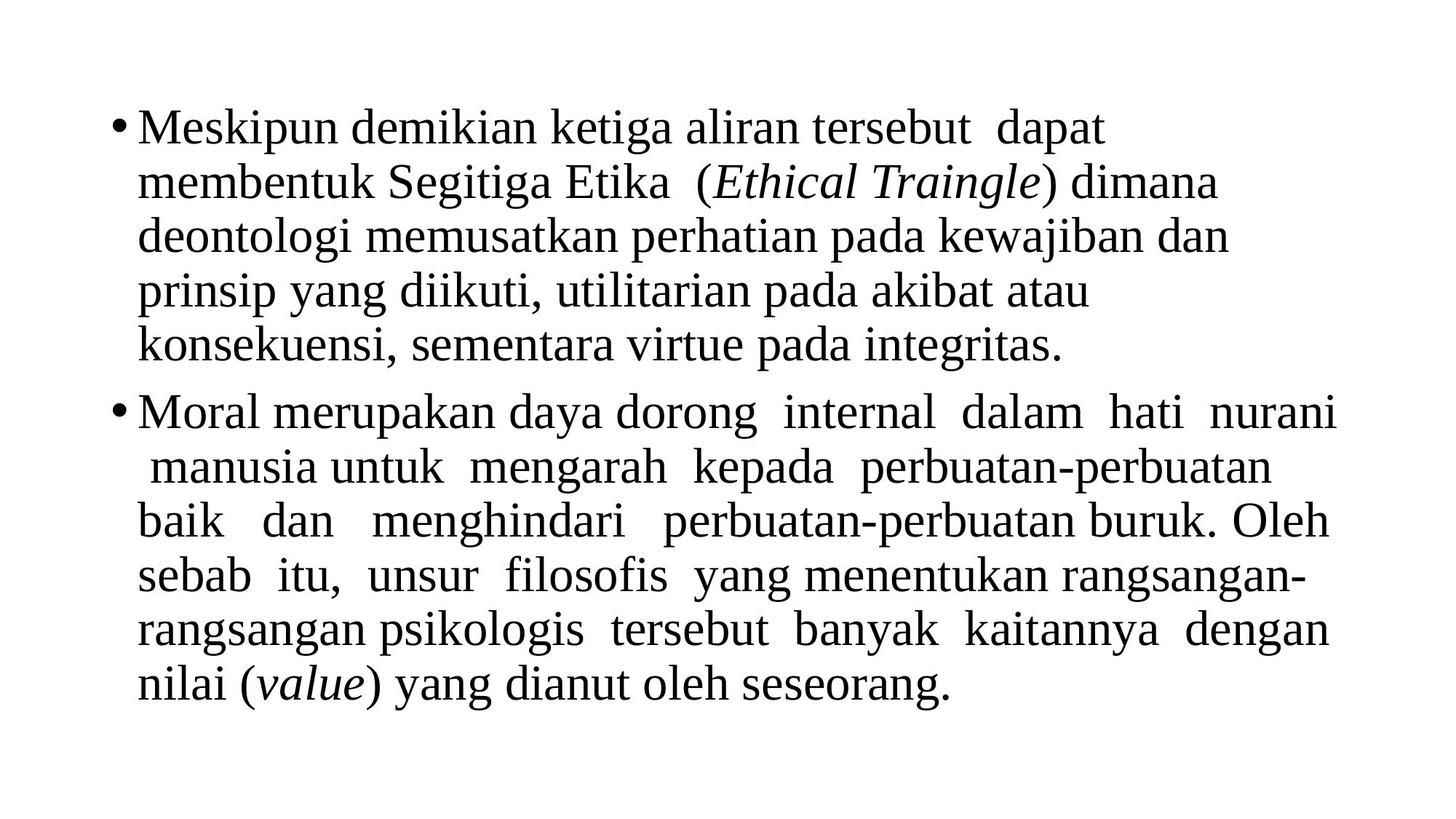

#
Meskipun demikian ketiga aliran tersebut  dapat membentuk Segitiga Etika  (Ethical Traingle) dimana deontologi memusatkan perhatian pada kewajiban dan prinsip yang diikuti, utilitarian pada akibat atau konsekuensi, sementara virtue pada integritas.
Moral merupakan daya dorong  internal  dalam  hati  nurani  manusia untuk  mengarah  kepada  perbuatan-perbuatan baik   dan   menghindari   perbuatan-perbuatan buruk. Oleh  sebab  itu,  unsur  filosofis  yang menentukan rangsangan- rangsangan psikologis  tersebut  banyak  kaitannya  dengan nilai (value) yang dianut oleh seseorang.